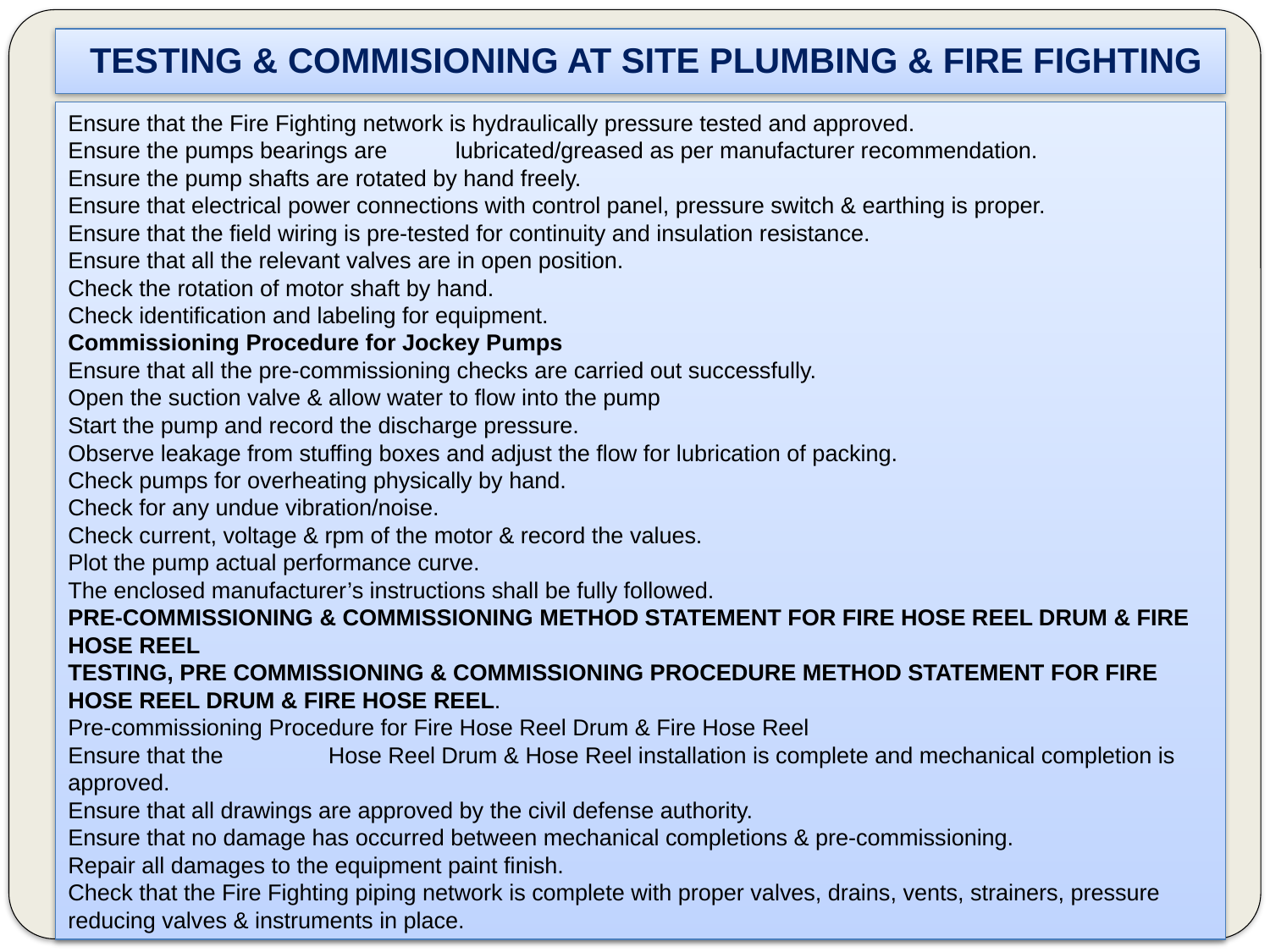

TESTING & COMMISIONING AT SITE PLUMBING & FIRE FIGHTING
Ensure that the Fire Fighting network is hydraulically pressure tested and approved.
Ensure the pumps bearings are	 lubricated/greased as per manufacturer recommendation.
Ensure the pump shafts are rotated by hand freely.
Ensure that electrical power connections with control panel, pressure switch & earthing is proper.
Ensure that the field wiring is pre-tested for continuity and insulation resistance.
Ensure that all the relevant valves are in open position.
Check the rotation of motor shaft by hand.
Check identification and labeling for equipment.
Commissioning Procedure for Jockey Pumps
Ensure that all the pre-commissioning checks are carried out successfully.
Open the suction valve & allow water to flow into the pump
Start the pump and record the discharge pressure.
Observe leakage from stuffing boxes and adjust the flow for lubrication of packing.
Check pumps for overheating physically by hand.
Check for any undue vibration/noise.
Check current, voltage & rpm of the motor & record the values.
Plot the pump actual performance curve.
The enclosed manufacturer’s instructions shall be fully followed.
PRE-COMMISSIONING & COMMISSIONING METHOD STATEMENT FOR FIRE HOSE REEL DRUM & FIRE HOSE REEL
TESTING, PRE COMMISSIONING & COMMISSIONING PROCEDURE METHOD STATEMENT FOR FIRE HOSE REEL DRUM & FIRE HOSE REEL.
Pre-commissioning Procedure for Fire Hose Reel Drum & Fire Hose Reel
Ensure that the	 Hose Reel Drum & Hose Reel installation is complete and mechanical completion is approved.
Ensure that all drawings are approved by the civil defense authority.
Ensure that no damage has occurred between mechanical completions & pre-commissioning.
Repair all damages to the equipment paint finish.
Check that the Fire Fighting piping network is complete with proper valves, drains, vents, strainers, pressure reducing valves & instruments in place.